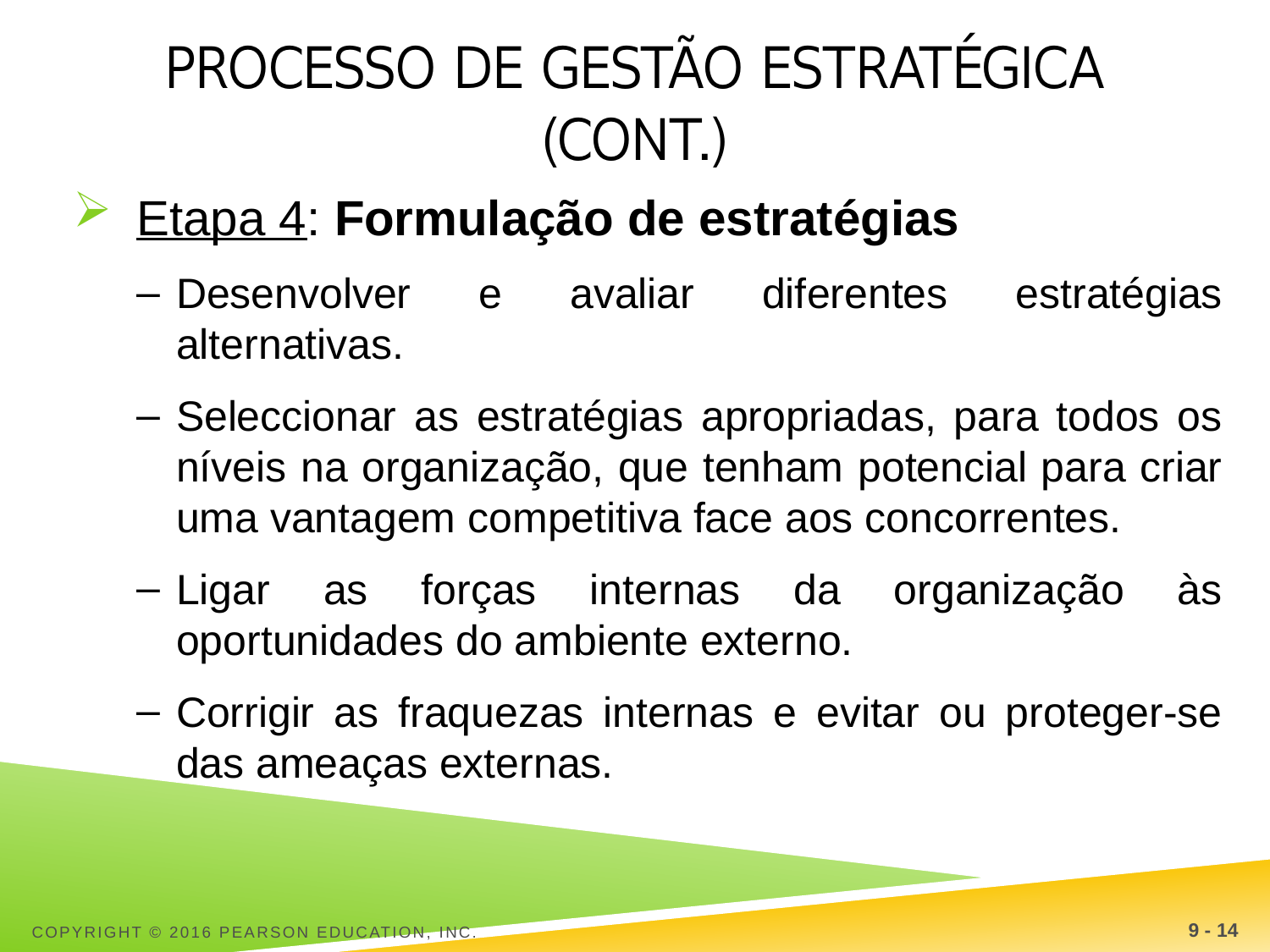

# Processo de Gestão estratégica (cont.)
Etapa 4: Formulação de estratégias
Desenvolver e avaliar diferentes estratégias alternativas.
Seleccionar as estratégias apropriadas, para todos os níveis na organização, que tenham potencial para criar uma vantagem competitiva face aos concorrentes.
Ligar as forças internas da organização às oportunidades do ambiente externo.
Corrigir as fraquezas internas e evitar ou proteger-se das ameaças externas.
Copyright © 2016 Pearson Education, Inc.
9 - 14